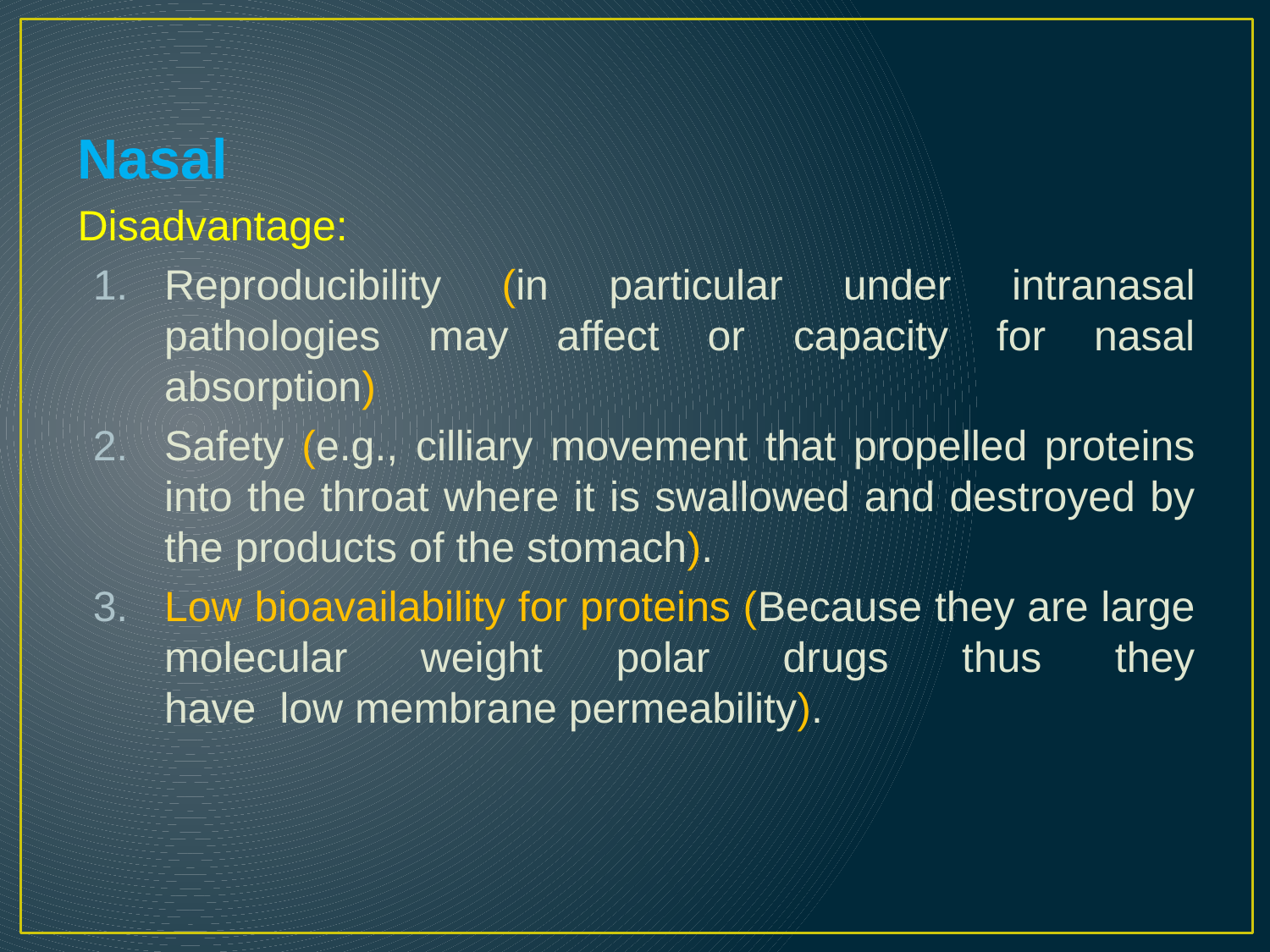

Nasal
Disadvantage:
Reproducibility (in particular under intranasal pathologies may affect or capacity for nasal absorption)
Safety (e.g., cilliary movement that propelled proteins into the throat where it is swallowed and destroyed by the products of the stomach).
Low bioavailability for proteins (Because they are large molecular weight polar drugs thus they have  low membrane permeability).